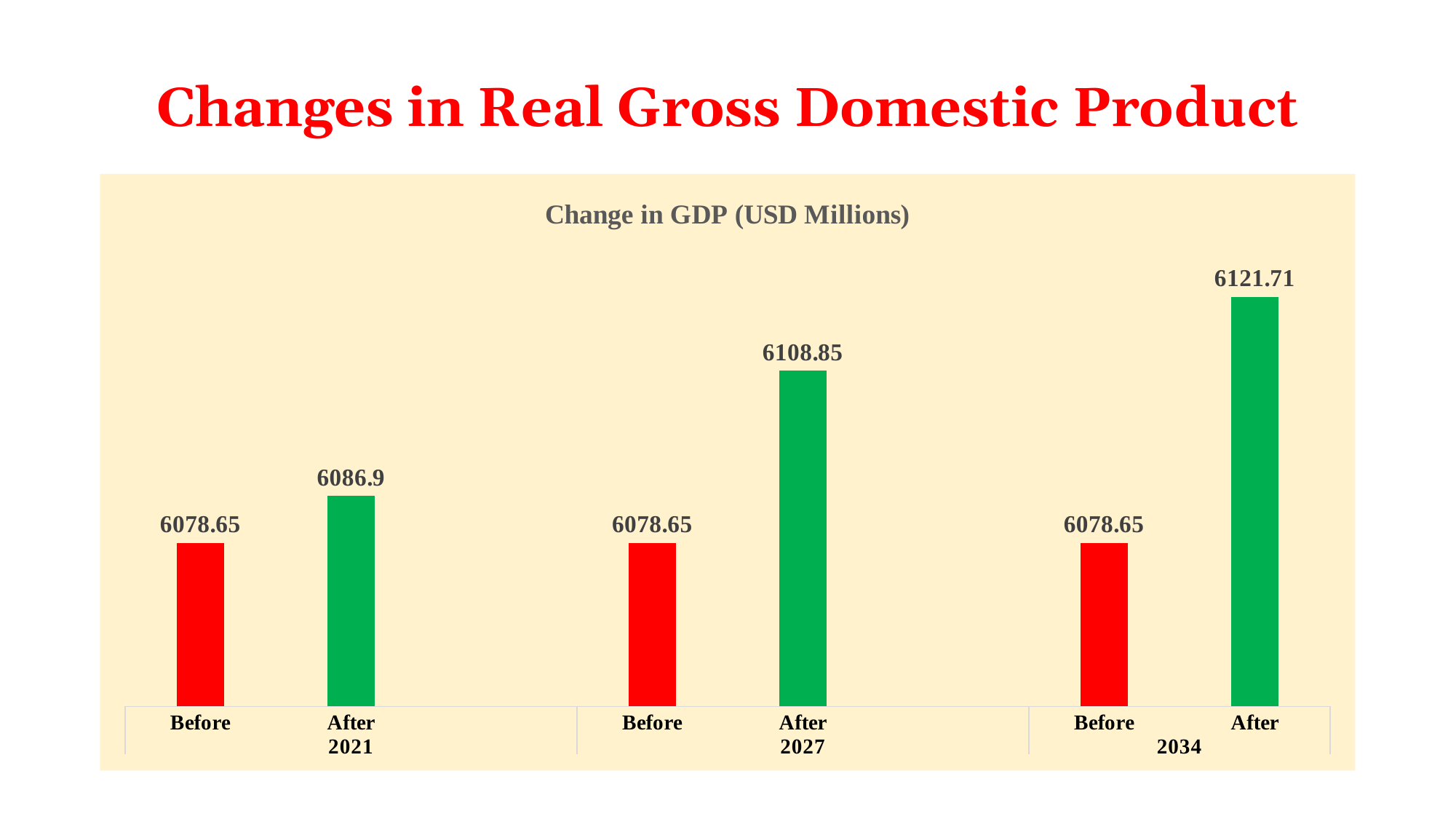

# Changes in Real Gross Domestic Product

### Chart:

| Category | Change in GDP (USD Millions) |
|---|---|
| Before | 6078.65 |
| After | 6086.9 |
|  | None |
| Before | 6078.65 |
| After | 6108.85 |
|  | None |
| Before | 6078.65 |
| After | 6121.71 |

### Chart

| Category |
|---|